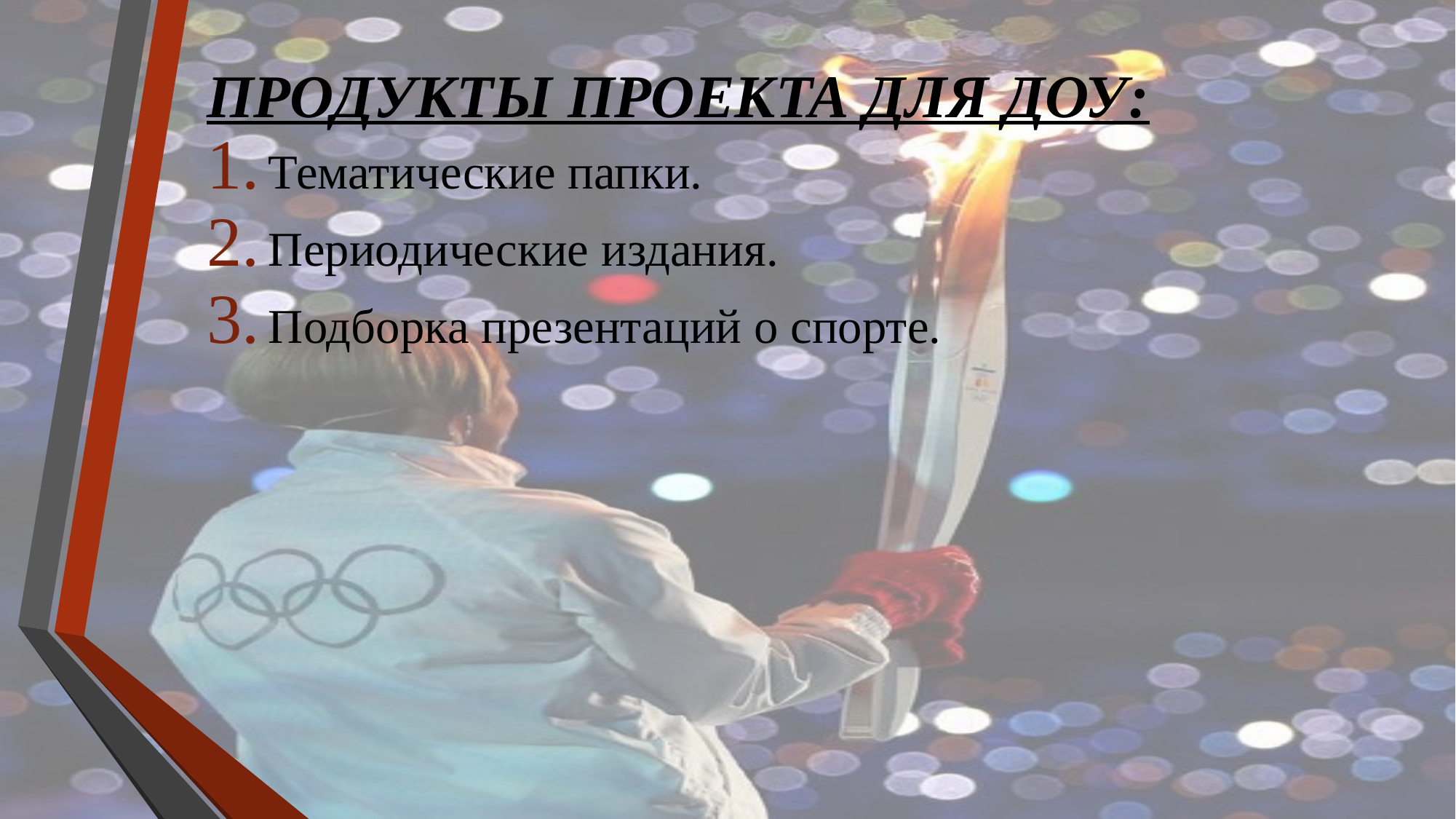

# ПРОДУКТЫ ПРОЕКТА ДЛЯ ДОУ:
Тематические папки.
Периодические издания.
Подборка презентаций о спорте.